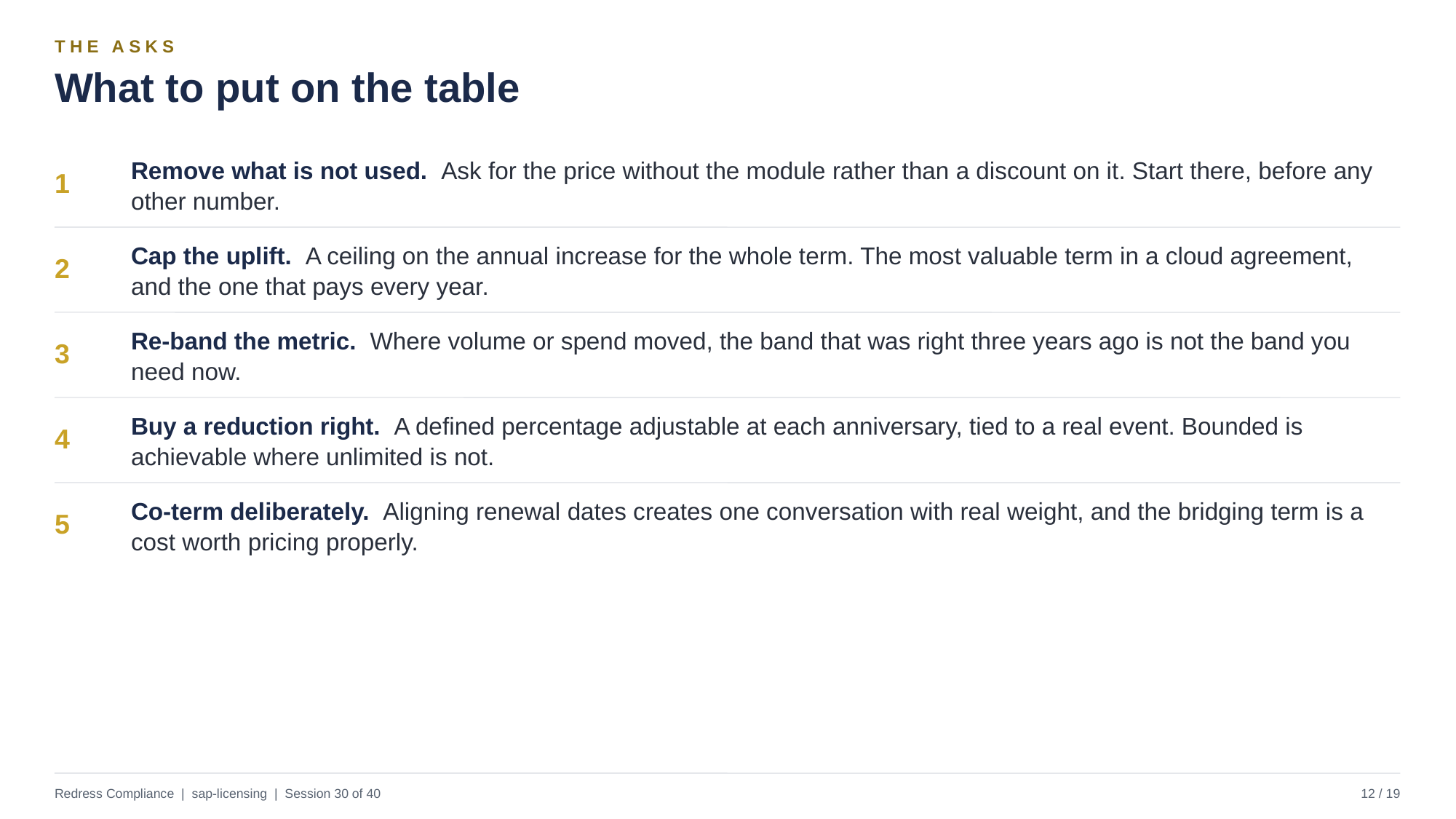

THE ASKS
What to put on the table
Remove what is not used.  Ask for the price without the module rather than a discount on it. Start there, before any other number.
1

Cap the uplift.  A ceiling on the annual increase for the whole term. The most valuable term in a cloud agreement, and the one that pays every year.
2

Re-band the metric.  Where volume or spend moved, the band that was right three years ago is not the band you need now.
3

Buy a reduction right.  A defined percentage adjustable at each anniversary, tied to a real event. Bounded is achievable where unlimited is not.
4

Co-term deliberately.  Aligning renewal dates creates one conversation with real weight, and the bridging term is a cost worth pricing properly.
5

Redress Compliance  |  sap-licensing  |  Session 30 of 40
12 / 19